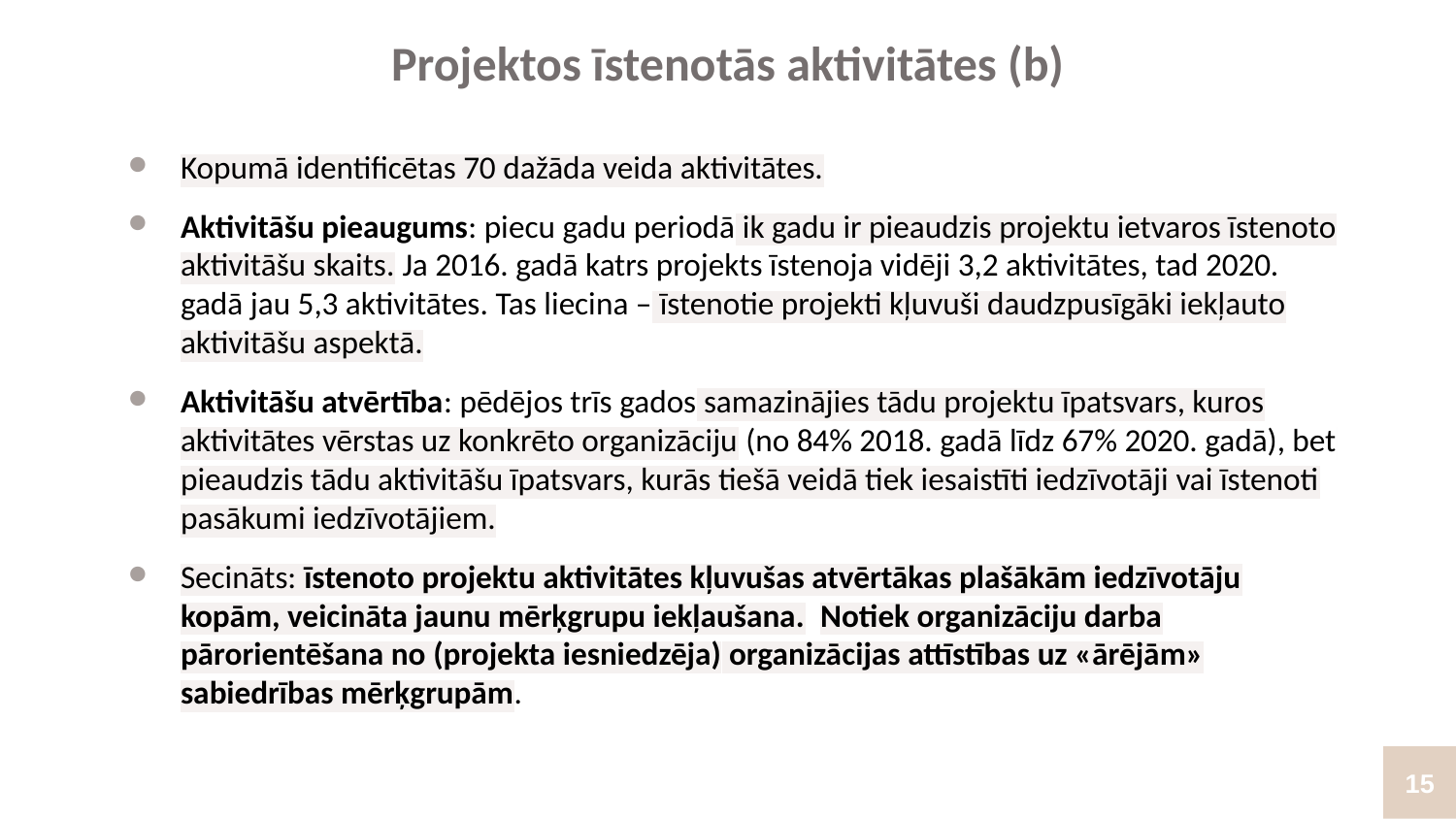

Projektos īstenotās aktivitātes (b)
Kopumā identificētas 70 dažāda veida aktivitātes.
Aktivitāšu pieaugums: piecu gadu periodā ik gadu ir pieaudzis projektu ietvaros īstenoto aktivitāšu skaits. Ja 2016. gadā katrs projekts īstenoja vidēji 3,2 aktivitātes, tad 2020. gadā jau 5,3 aktivitātes. Tas liecina – īstenotie projekti kļuvuši daudzpusīgāki iekļauto aktivitāšu aspektā.
Aktivitāšu atvērtība: pēdējos trīs gados samazinājies tādu projektu īpatsvars, kuros aktivitātes vērstas uz konkrēto organizāciju (no 84% 2018. gadā līdz 67% 2020. gadā), bet pieaudzis tādu aktivitāšu īpatsvars, kurās tiešā veidā tiek iesaistīti iedzīvotāji vai īstenoti pasākumi iedzīvotājiem.
Secināts: īstenoto projektu aktivitātes kļuvušas atvērtākas plašākām iedzīvotāju kopām, veicināta jaunu mērķgrupu iekļaušana.  Notiek organizāciju darba pārorientēšana no (projekta iesniedzēja) organizācijas attīstības uz «ārējām» sabiedrības mērķgrupām.
15